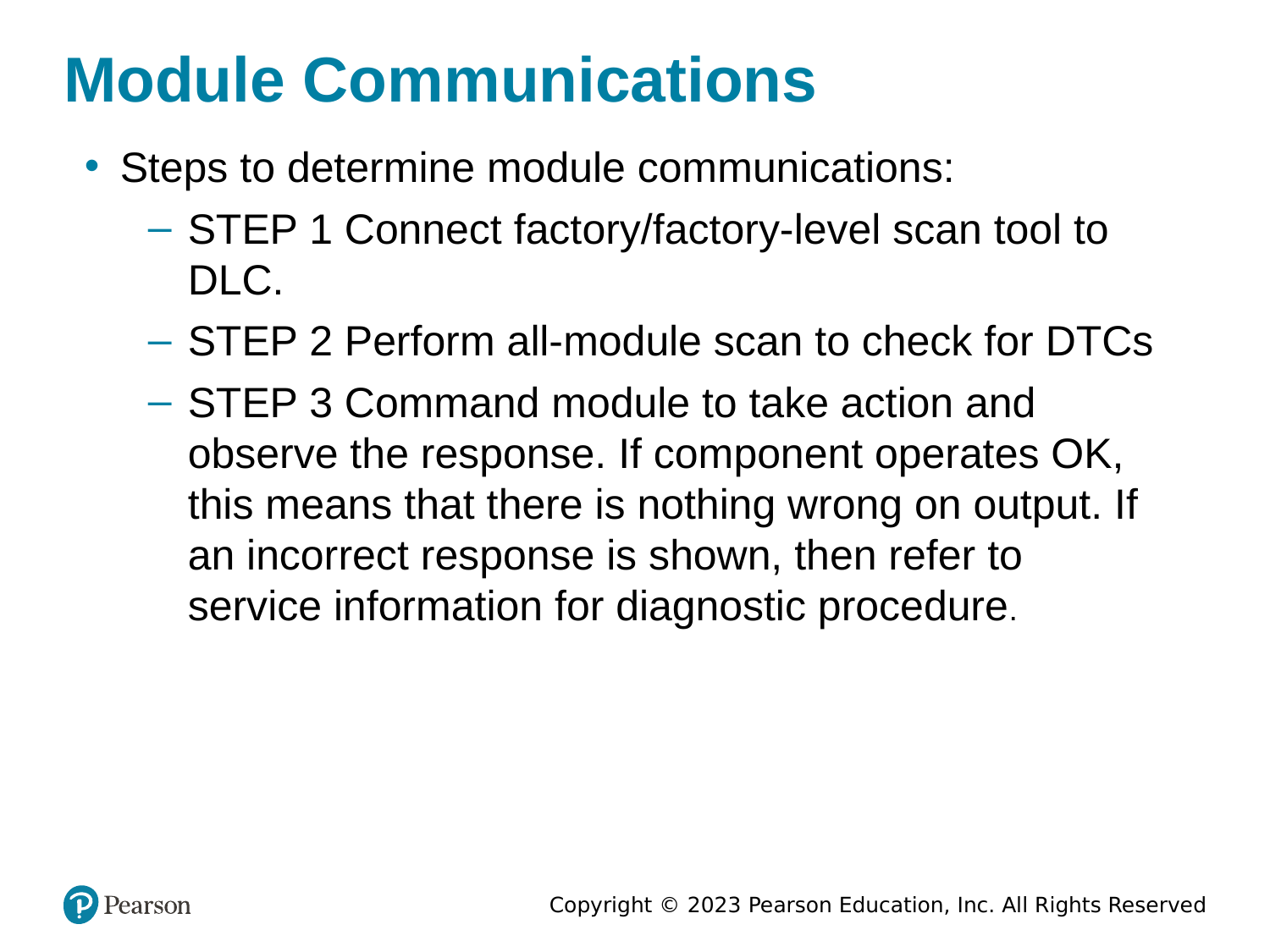

# Module Communications
Steps to determine module communications:
STEP 1 Connect factory/factory-level scan tool to DLC.
STEP 2 Perform all-module scan to check for DTCs
STEP 3 Command module to take action and observe the response. If component operates OK, this means that there is nothing wrong on output. If an incorrect response is shown, then refer to service information for diagnostic procedure.